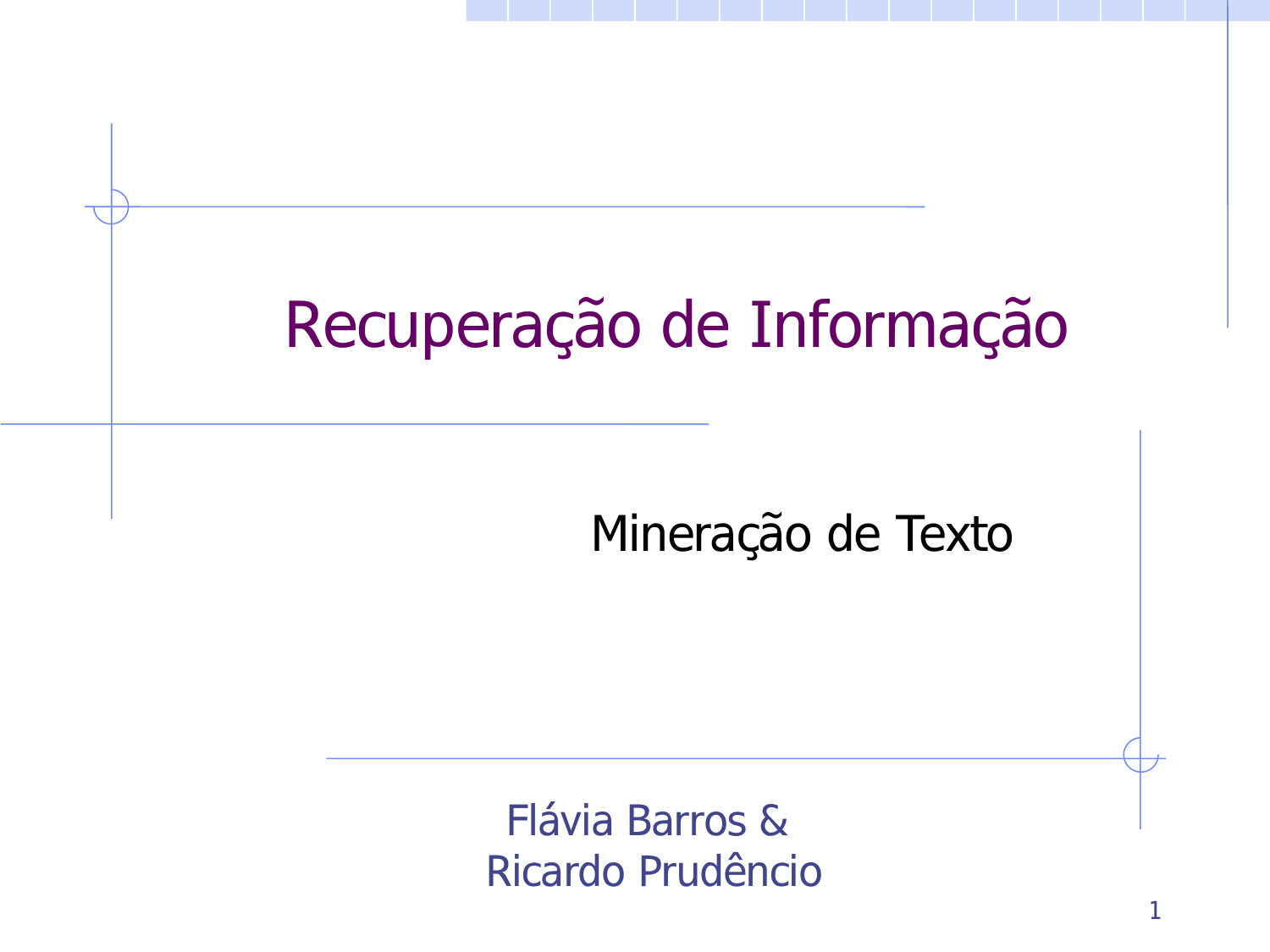

# Recuperação de Informação
Mineração de Texto

Flávia Barros &
Ricardo Prudêncio
1